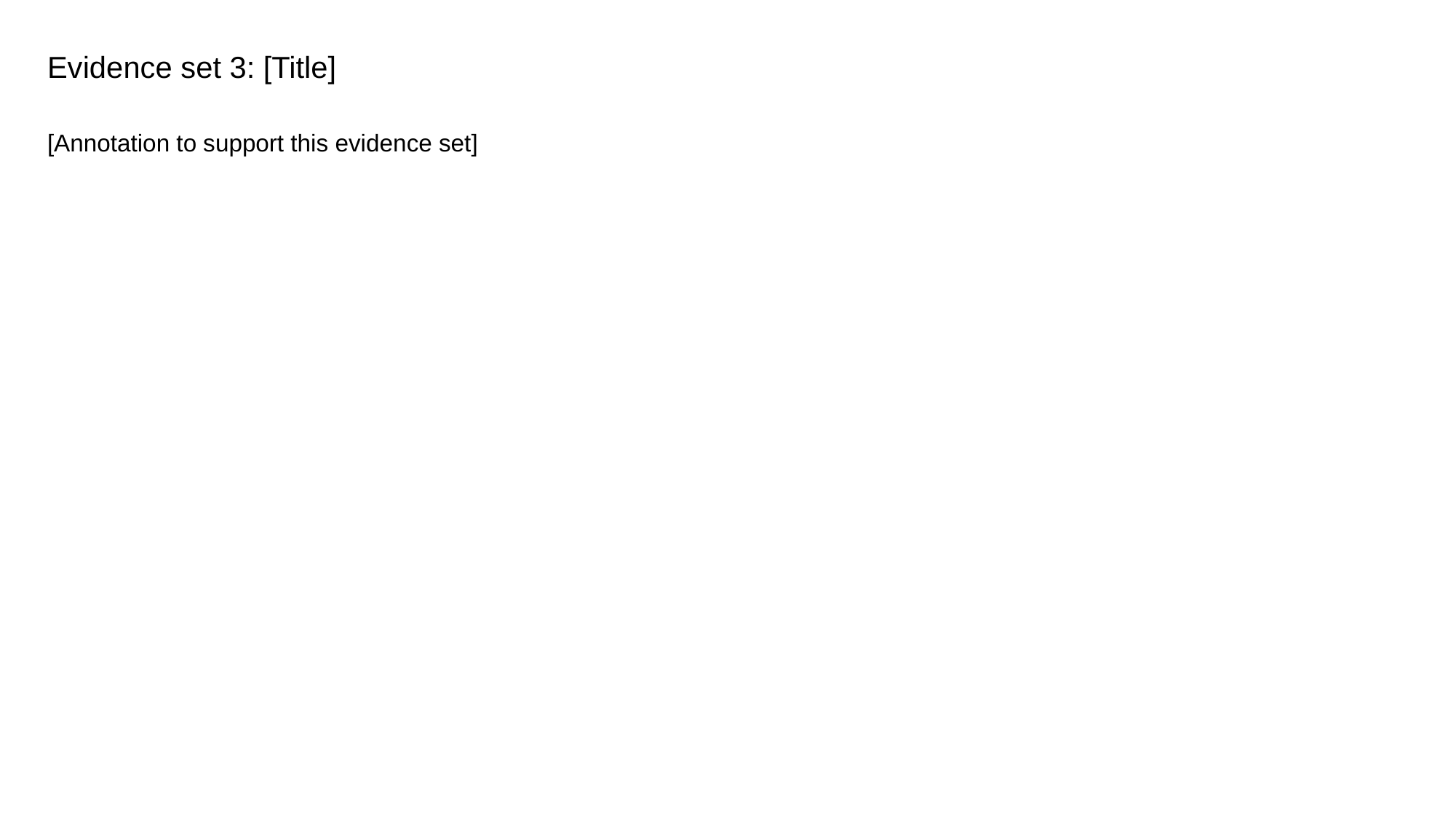

# Evidence set 3: [Title]
[Annotation to support this evidence set]